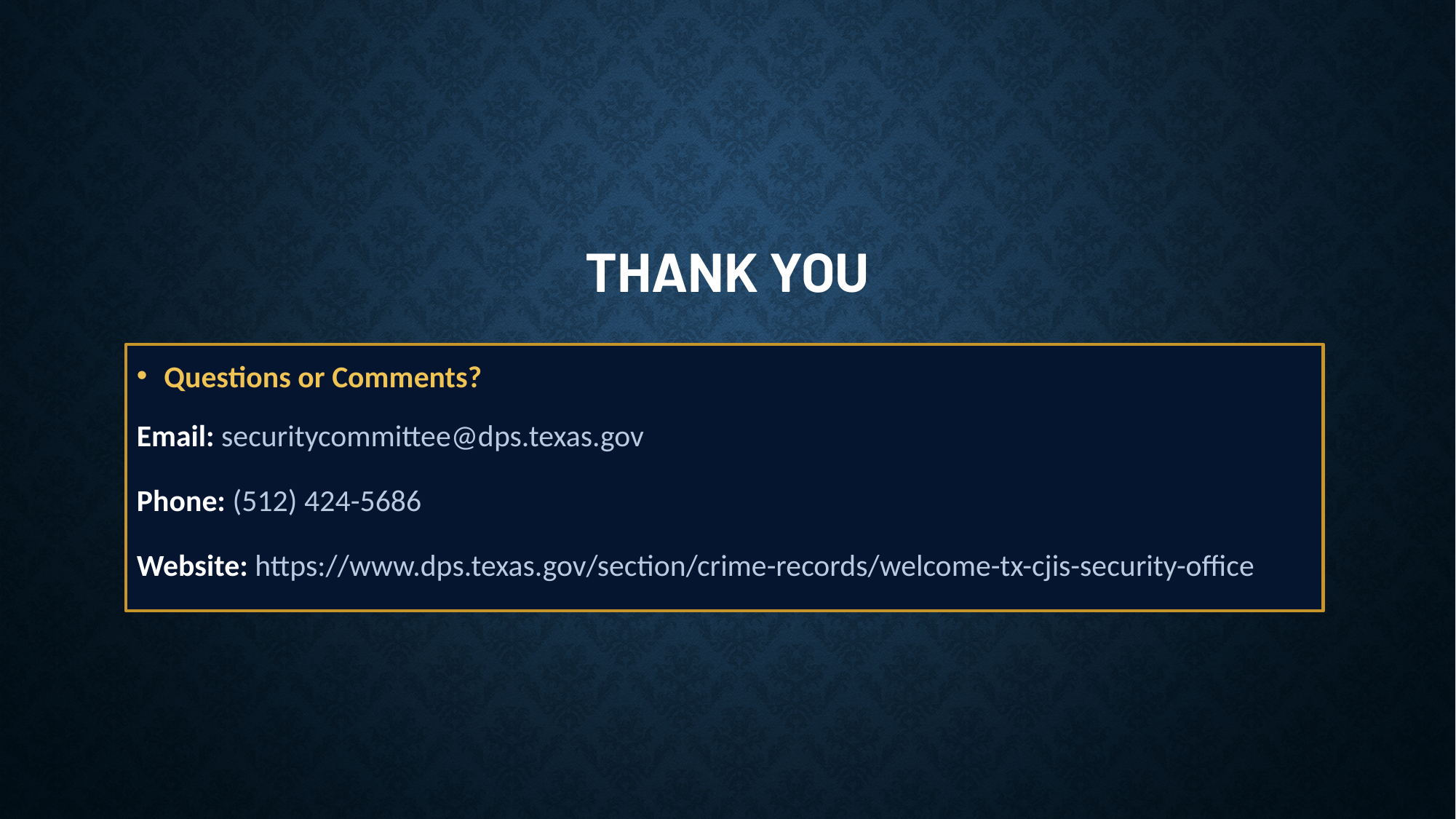

# Thank You
Questions or Comments?
Email: securitycommittee@dps.texas.gov
Phone: (512) 424-5686
Website: https://www.dps.texas.gov/section/crime-records/welcome-tx-cjis-security-office